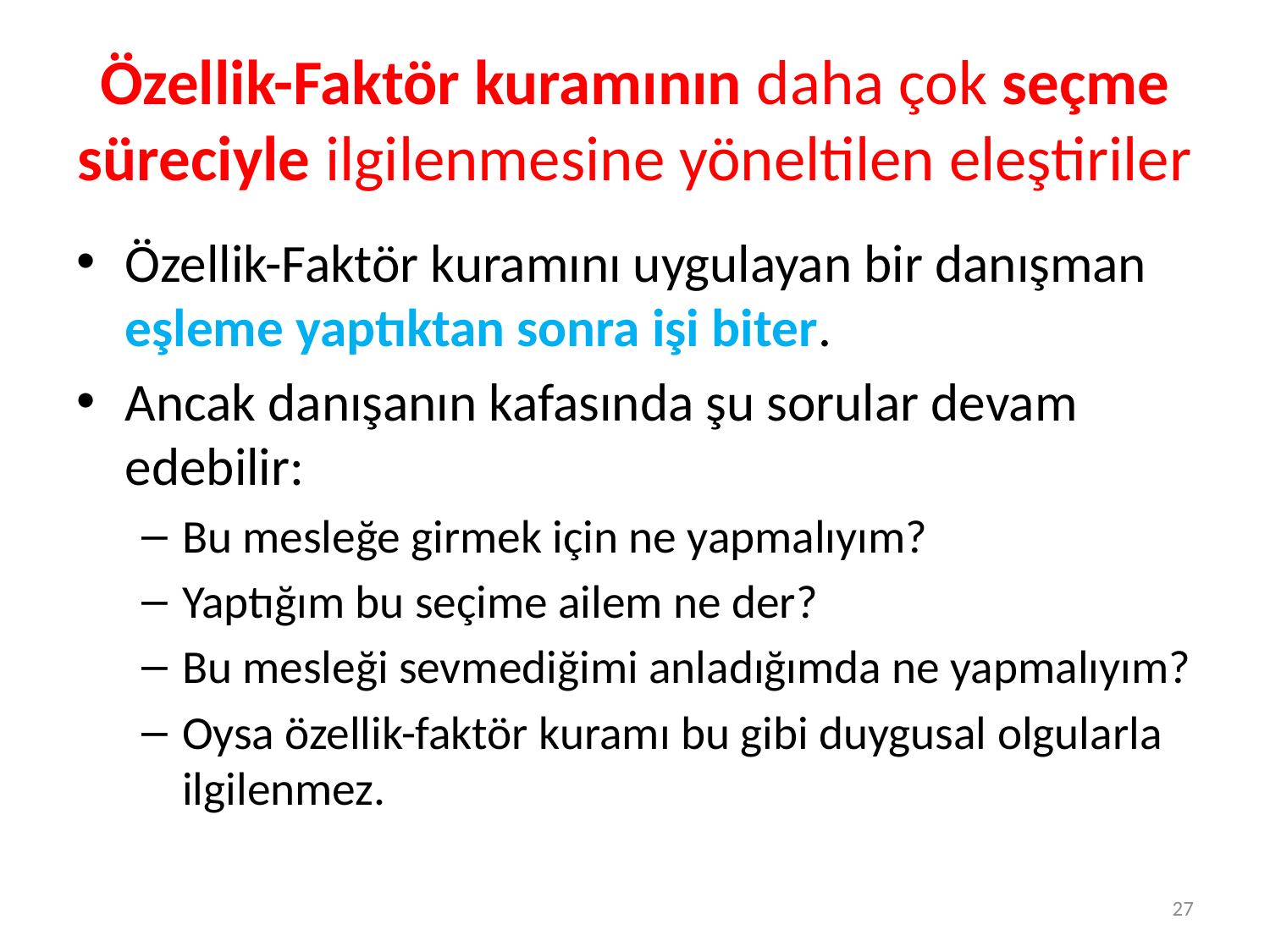

# Özellik-Faktör kuramının daha çok seçme süreciyle ilgilenmesine yöneltilen eleştiriler
Özellik-Faktör kuramını uygulayan bir danışman eşleme yaptıktan sonra işi biter.
Ancak danışanın kafasında şu sorular devam edebilir:
Bu mesleğe girmek için ne yapmalıyım?
Yaptığım bu seçime ailem ne der?
Bu mesleği sevmediğimi anladığımda ne yapmalıyım?
Oysa özellik-faktör kuramı bu gibi duygusal olgularla ilgilenmez.
27